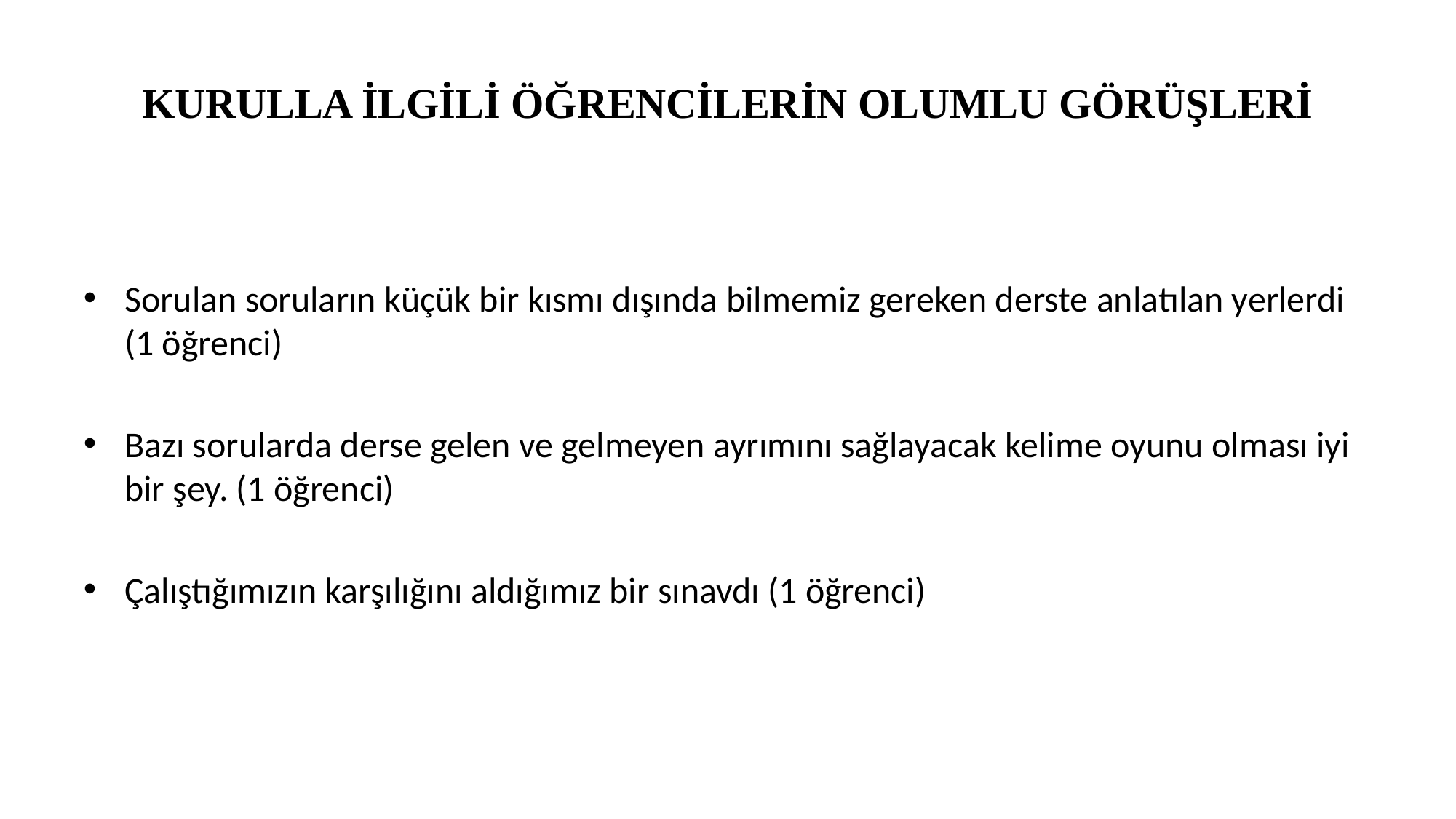

# KURULLA İLGİLİ ÖĞRENCİLERİN OLUMLU GÖRÜŞLERİ
Sorulan soruların küçük bir kısmı dışında bilmemiz gereken derste anlatılan yerlerdi (1 öğrenci)

Bazı sorularda derse gelen ve gelmeyen ayrımını sağlayacak kelime oyunu olması iyi bir şey. (1 öğrenci)

Çalıştığımızın karşılığını aldığımız bir sınavdı (1 öğrenci)